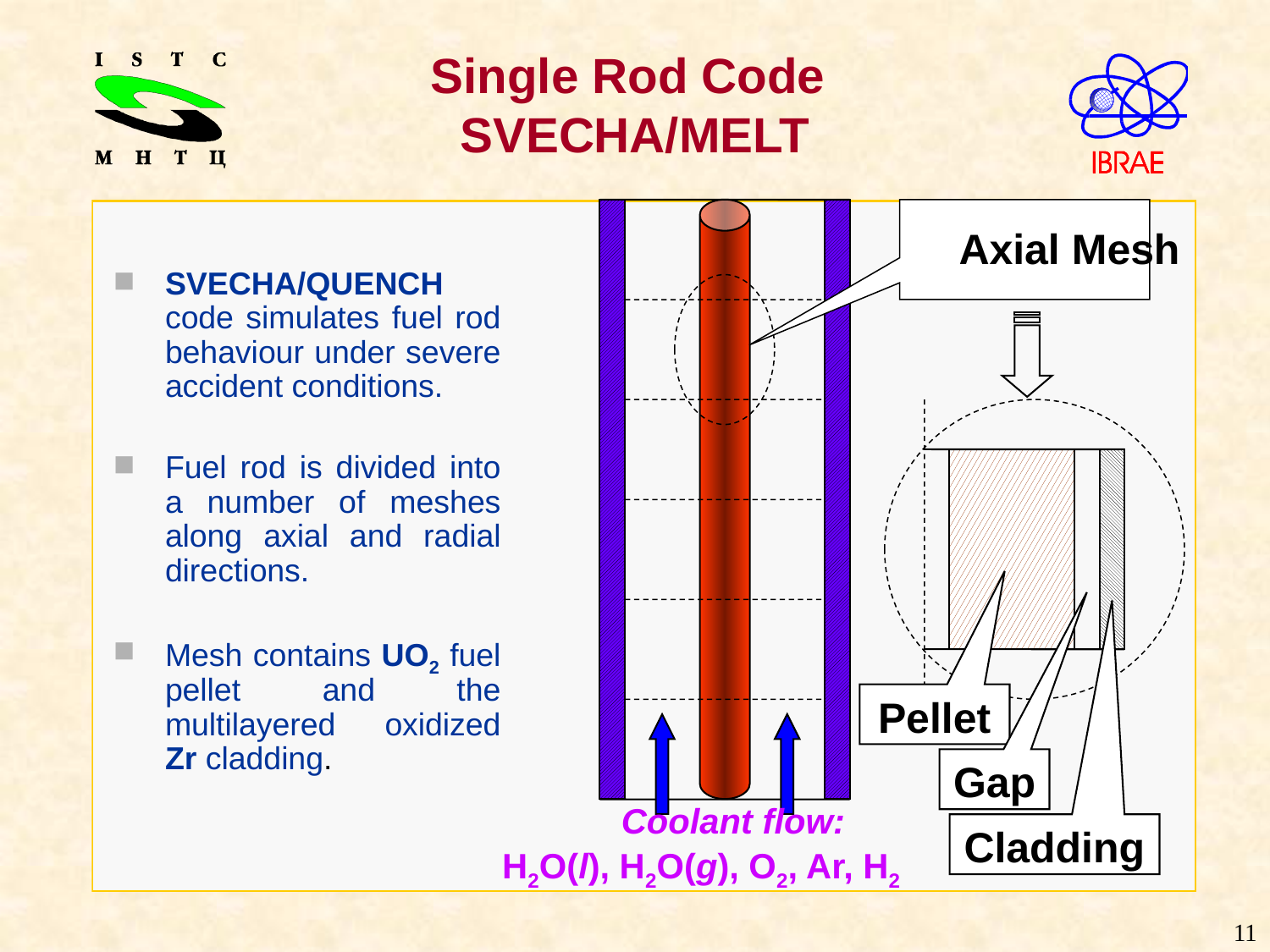

# Single Rod Code SVECHA/MELT

Axial Mesh

Pellet

Gap

Cladding
SVECHA/QUENCH code simulates fuel rod behaviour under severe accident conditions.

Fuel rod is divided into a number of meshes along axial and radial directions.

Mesh contains UO2 fuel pellet and the multilayered oxidized Zr cladding.
               Coolant flow:
H2O(l), H2O(g), O2, Ar, H2
11